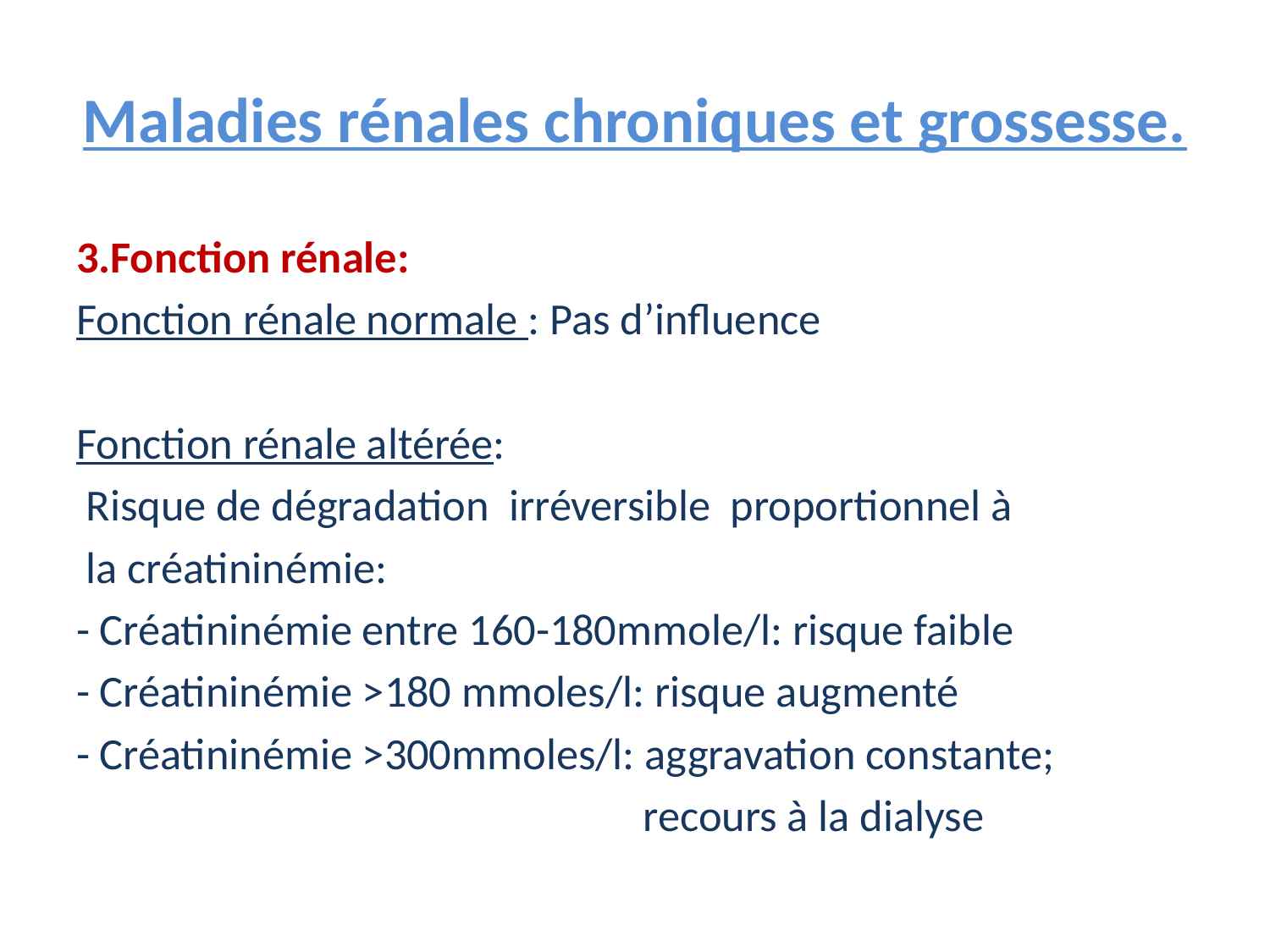

# Maladies rénales chroniques et grossesse.
3.Fonction rénale:
Fonction rénale normale : Pas d’influence

Fonction rénale altérée:
 Risque de dégradation  irréversible  proportionnel à
 la créatininémie:
- Créatininémie entre 160-180mmole/l: risque faible
- Créatininémie >180 mmoles/l: risque augmenté
- Créatininémie >300mmoles/l: aggravation constante;
                                                         recours à la dialyse